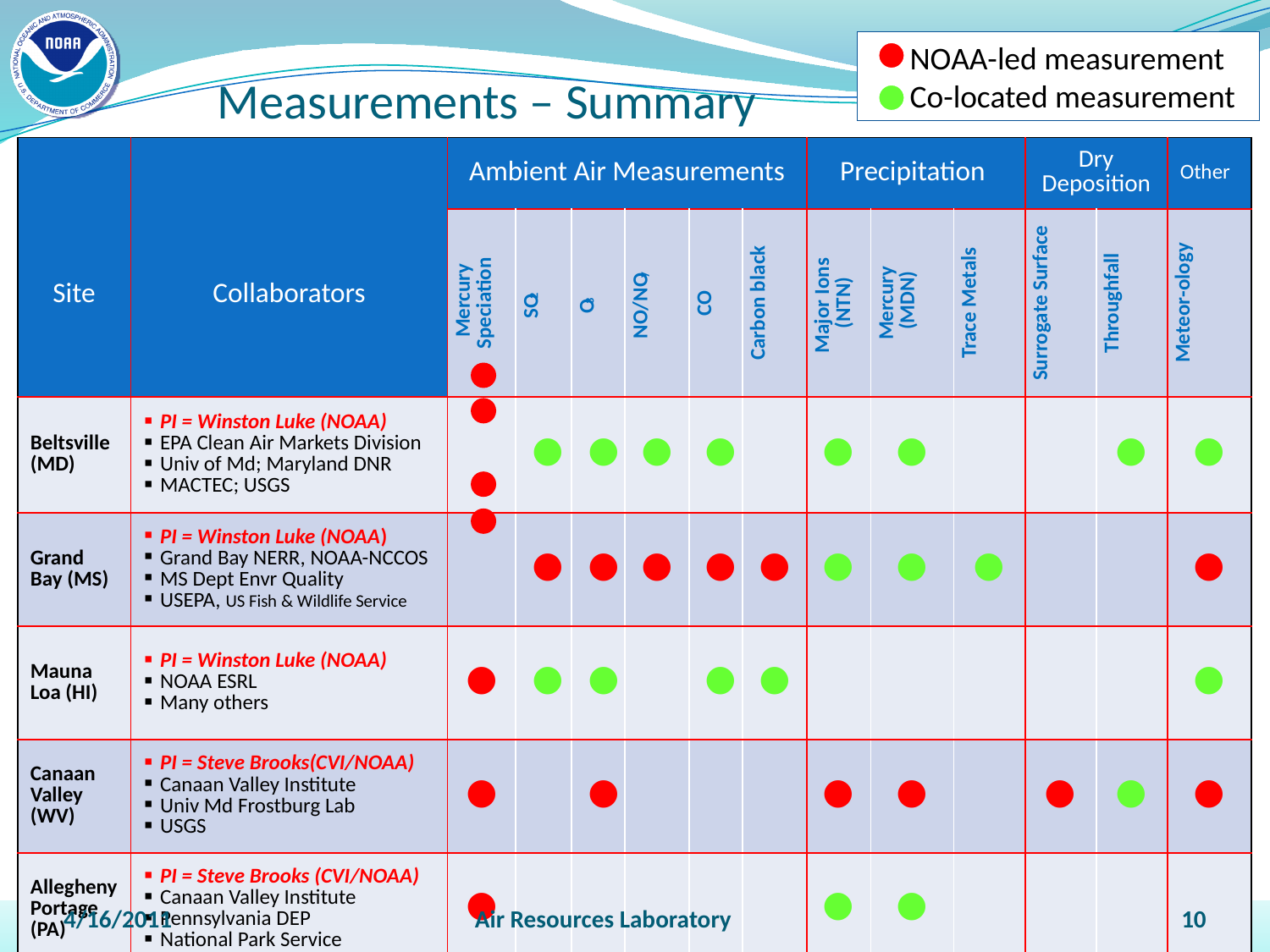

NOAA-led measurement
Co-located measurement

Measurements – Summary

| Site | Collaborators | Ambient Air Measurements |  |  |  |  |  | Precipitation |  |  | Dry Deposition |  | Other |
| --- | --- | --- | --- | --- | --- | --- | --- | --- | --- | --- | --- | --- | --- |
|  |  | Mercury Speciation | SO2 | O3 | NO/NOy | CO | Carbon black | Major Ions (NTN) | Mercury (MDN) | Trace Metals | Surrogate Surface | Throughfall | Meteor-ology |
| Beltsville (MD) | PI = Winston Luke (NOAA) EPA Clean Air Markets Division Univ of Md; Maryland DNR MACTEC; USGS |  | • | • | • | • |  | • | • |  |  | • | • |
| Grand Bay (MS) | PI = Winston Luke (NOAA) Grand Bay NERR, NOAA-NCCOS MS Dept Envr Quality USEPA, US Fish & Wildlife Service |  | • | • | • | • | • | • | • | • |  |  | • |
| Mauna Loa (HI) | PI = Winston Luke (NOAA) NOAA ESRL Many others | • | • | • |  | • | • |  |  |  |  |  | • |
| Canaan Valley (WV) | PI = Steve Brooks(CVI/NOAA) Canaan Valley Institute Univ Md Frostburg Lab USGS | • |  | • |  |  |  | • | • |  | • | • | • |
| Allegheny Portage (PA) | PI = Steve Brooks (CVI/NOAA) Canaan Valley Institute Pennsylvania DEP National Park Service | • |  |  |  |  |  | • | • |  |  |  |  |

4/16/2011
Air Resources Laboratory
10